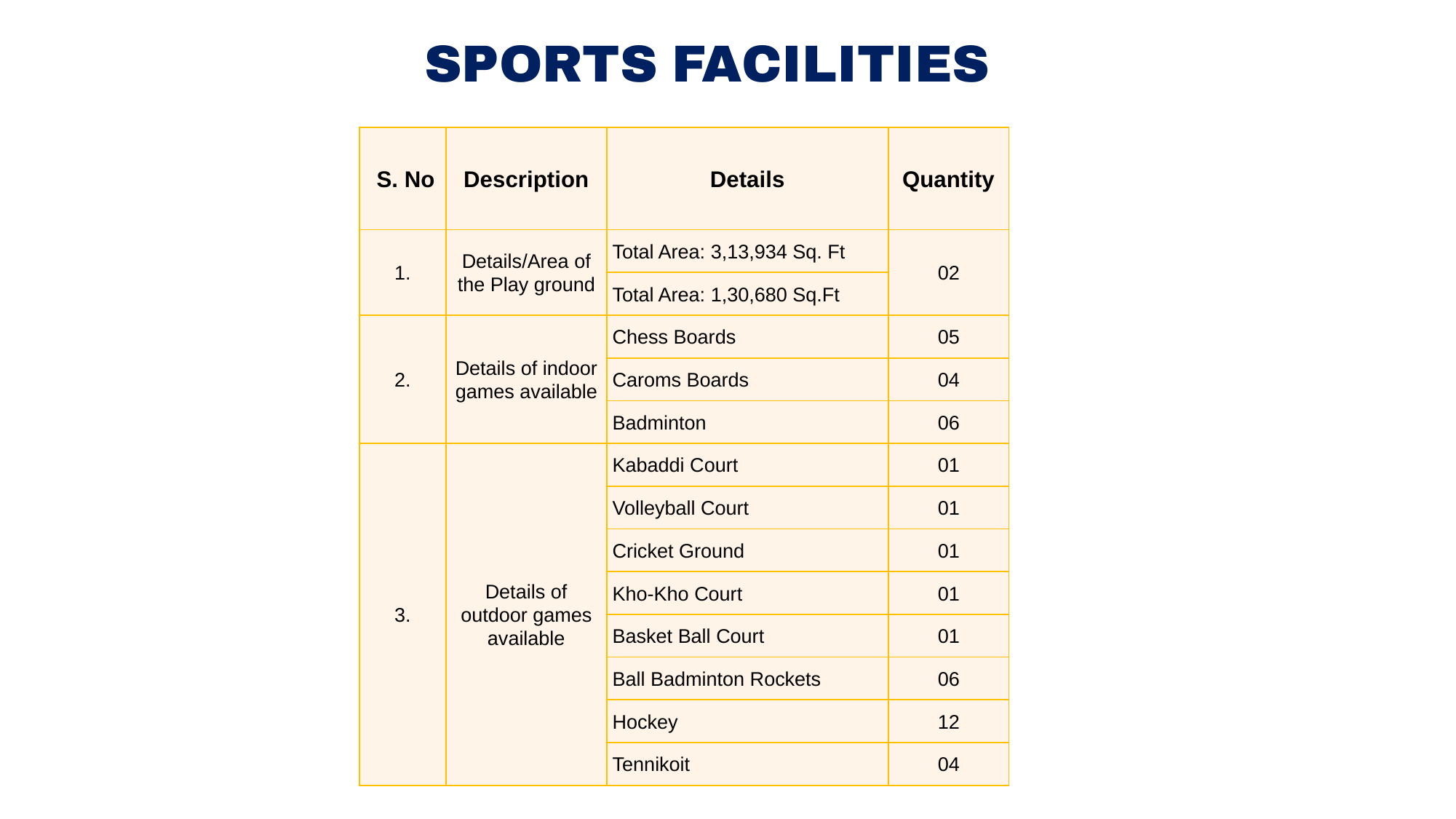

SPORTS FACILITIES
| S. No | Description | Details | Quantity |
| --- | --- | --- | --- |
| 1. | Details/Area of the Play ground | Total Area: 3,13,934 Sq. Ft | 02 |
|  |  | Total Area: 1,30,680 Sq.Ft |  |
| 2. | Details of indoor games available | Chess Boards | 05 |
|  |  | Caroms Boards | 04 |
|  |  | Badminton | 06 |
| 3. | Details of outdoor games available | Kabaddi Court | 01 |
|  |  | Volleyball Court | 01 |
|  |  | Cricket Ground | 01 |
|  |  | Kho-Kho Court | 01 |
|  |  | Basket Ball Court | 01 |
|  |  | Ball Badminton Rockets | 06 |
|  |  | Hockey | 12 |
|  |  | Tennikoit | 04 |